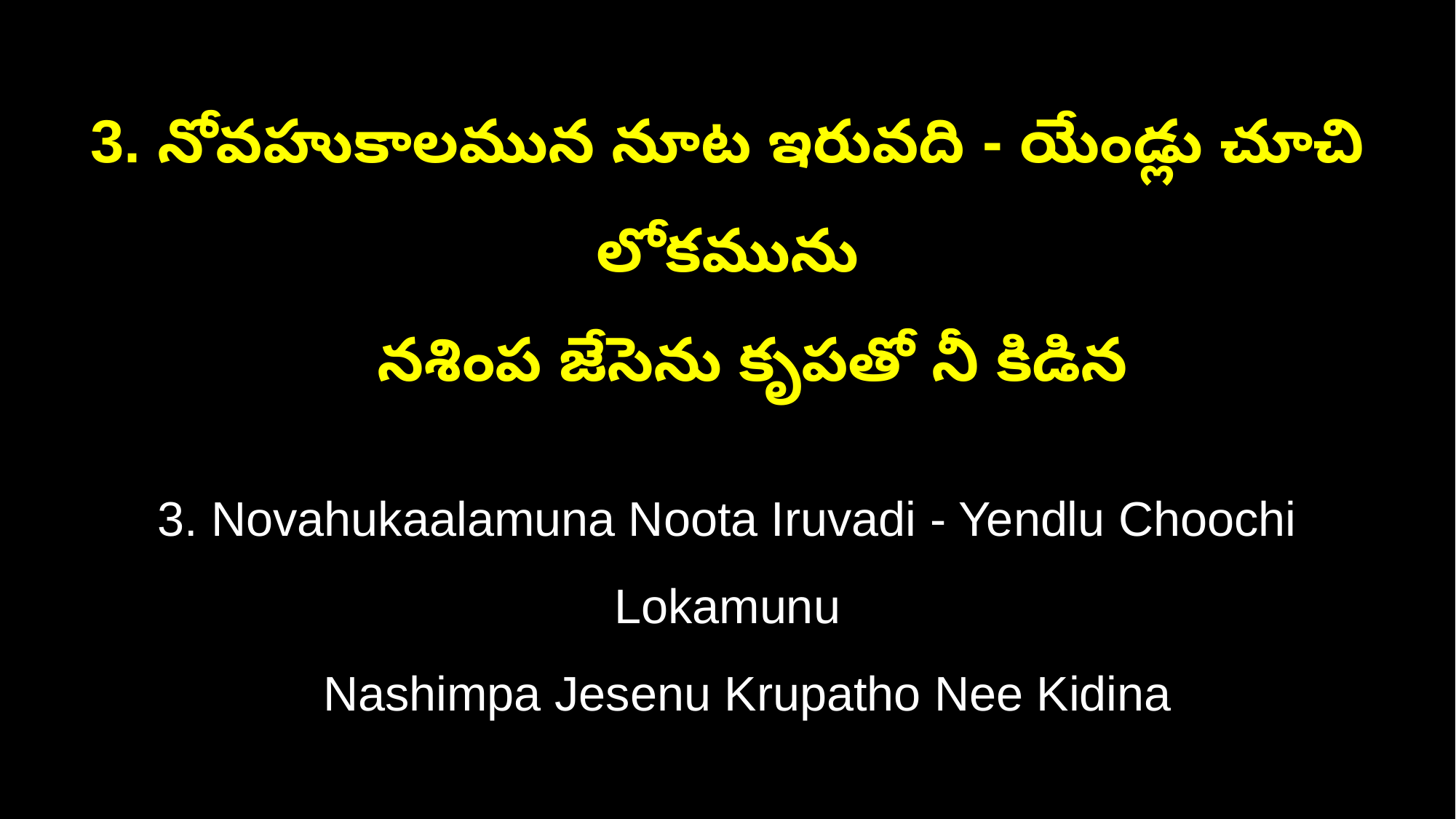

3. నోవహుకాలమున నూట ఇరువది - యేండ్లు చూచి లోకమును
   నశింప జేసెను కృపతో నీ కిడిన
3. Novahukaalamuna Noota Iruvadi - Yendlu Choochi Lokamunu
   Nashimpa Jesenu Krupatho Nee Kidina